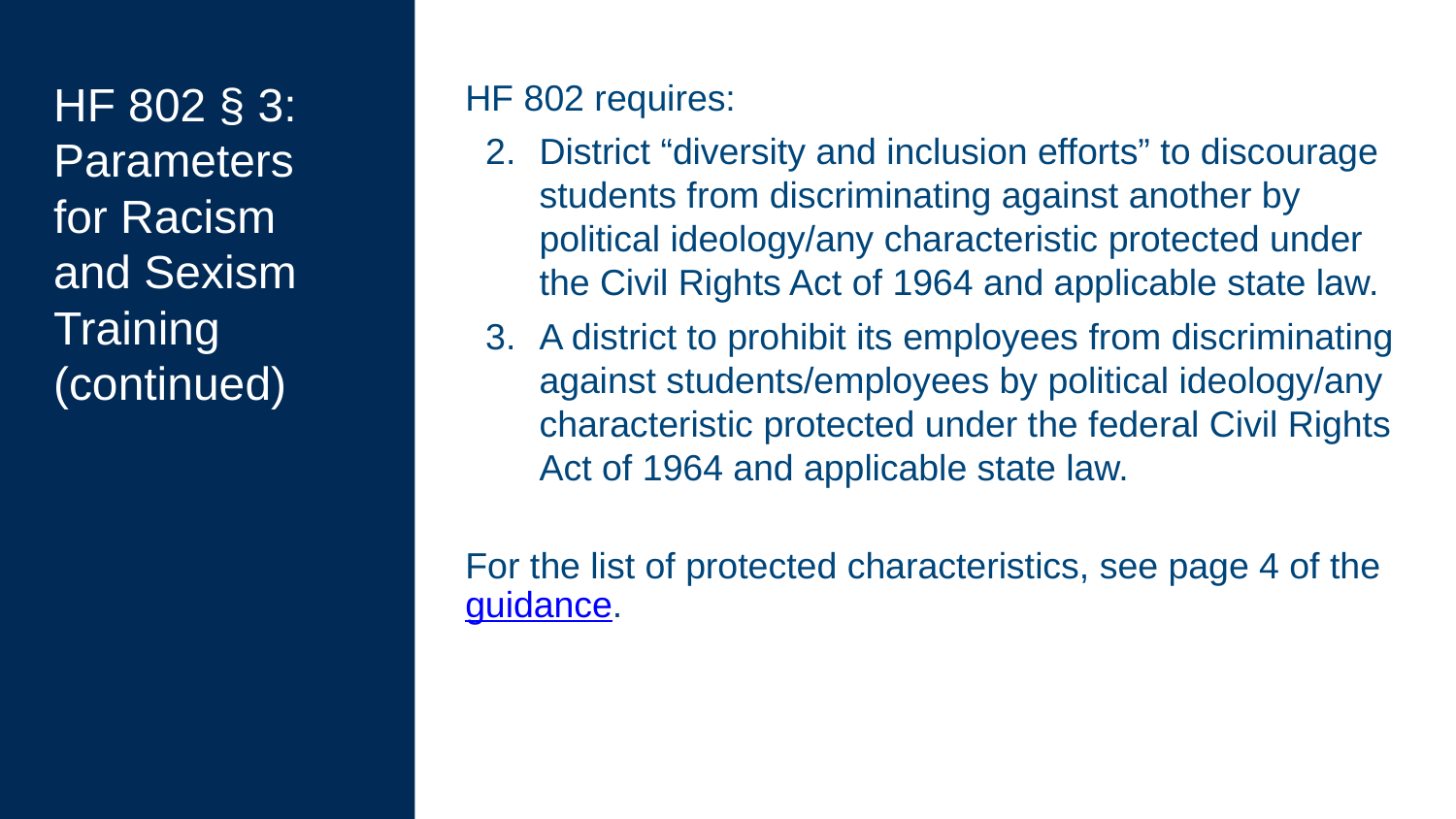

# HF 802 § 3: Parameters for Racism and Sexism Training
(continued)
HF 802 requires:
District “diversity and inclusion efforts” to discourage students from discriminating against another by political ideology/any characteristic protected under the Civil Rights Act of 1964 and applicable state law.
A district to prohibit its employees from discriminating against students/employees by political ideology/any characteristic protected under the federal Civil Rights Act of 1964 and applicable state law.

For the list of protected characteristics, see page 4 of the guidance.